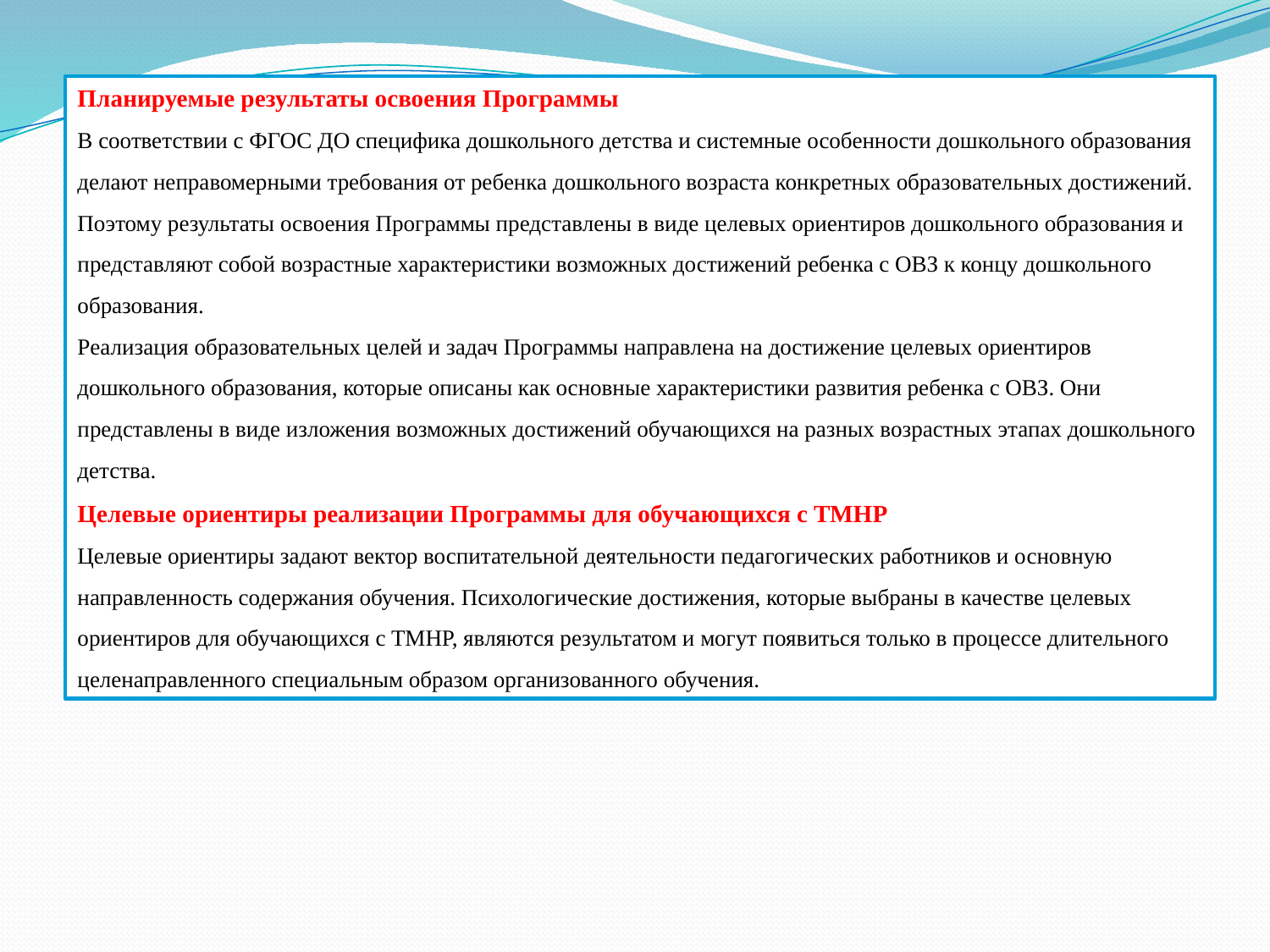

Планируемые результаты освоения Программы
В соответствии с ФГОС ДО специфика дошкольного детства и системные особенности дошкольного образования делают неправомерными требования от ребенка дошкольного возраста конкретных образовательных достижений. Поэтому результаты освоения Программы представлены в виде целевых ориентиров дошкольного образования и представляют собой возрастные характеристики возможных достижений ребенка с ОВЗ к концу дошкольного образования.
Реализация образовательных целей и задач Программы направлена на достижение целевых ориентиров дошкольного образования, которые описаны как основные характеристики развития ребенка с ОВЗ. Они представлены в виде изложения возможных достижений обучающихся на разных возрастных этапах дошкольного детства.
Целевые ориентиры реализации Программы для обучающихся с ТМНР
Целевые ориентиры задают вектор воспитательной деятельности педагогических работников и основную направленность содержания обучения. Психологические достижения, которые выбраны в качестве целевых ориентиров для обучающихся с ТМНР, являются результатом и могут появиться только в процессе длительного целенаправленного специальным образом организованного обучения.